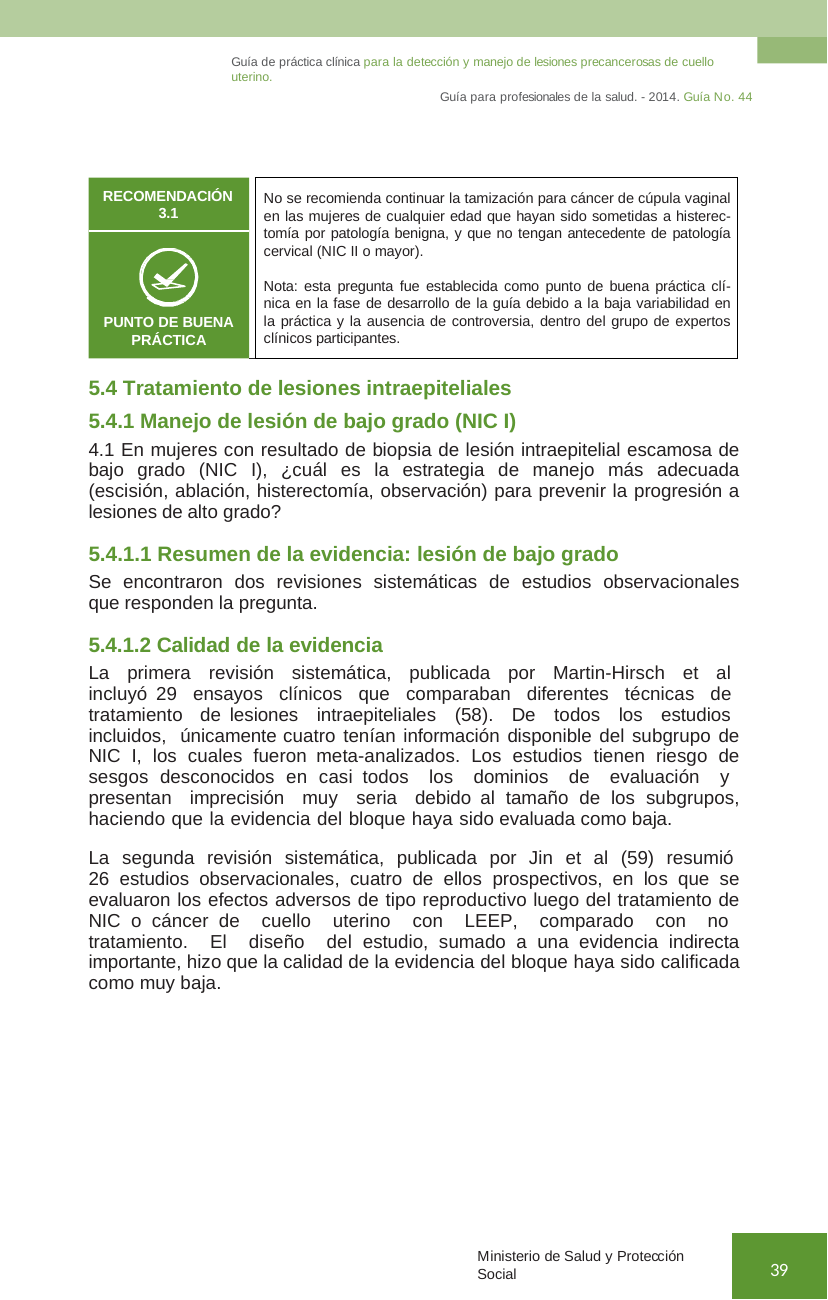

Guía de práctica clínica para la detección y manejo de lesiones precancerosas de cuello uterino.
Guía para profesionales de la salud. - 2014. Guía No. 44

RECOMENDACIÓN 3.1
No se recomienda continuar la tamización para cáncer de cúpula vaginal en las mujeres de cualquier edad que hayan sido sometidas a histerec- tomía por patología benigna, y que no tengan antecedente de patología cervical (NIC II o mayor).

Nota: esta pregunta fue establecida como punto de buena práctica clí- nica en la fase de desarrollo de la guía debido a la baja variabilidad en la práctica y la ausencia de controversia, dentro del grupo de expertos clínicos participantes.

PUNTO DE BUENA PRÁCTICA

5.4 Tratamiento de lesiones intraepiteliales
5.4.1 Manejo de lesión de bajo grado (NIC I)
4.1 En mujeres con resultado de biopsia de lesión intraepitelial escamosa de bajo grado (NIC I), ¿cuál es la estrategia de manejo más adecuada (escisión, ablación, histerectomía, observación) para prevenir la progresión a lesiones de alto grado?

5.4.1.1 Resumen de la evidencia: lesión de bajo grado
Se encontraron dos revisiones sistemáticas de estudios observacionales que responden la pregunta.

5.4.1.2 Calidad de la evidencia
La  primera  revisión  sistemática,  publicada  por  Martin-Hirsch  et  al  incluyó 29  ensayos  clínicos  que  comparaban  diferentes  técnicas  de  tratamiento  de lesiones  intraepiteliales  (58).  De  todos  los  estudios  incluidos,  únicamente cuatro tenían información disponible del subgrupo de NIC I, los cuales fueron meta-analizados. Los estudios tienen riesgo de sesgos desconocidos en casi todos  los  dominios  de  evaluación  y  presentan  imprecisión  muy  seria  debido al tamaño de los subgrupos, haciendo que la evidencia del bloque haya sido evaluada como baja.

La  segunda  revisión  sistemática,  publicada  por  Jin  et  al  (59)  resumió  26 estudios observacionales, cuatro de ellos prospectivos, en los que se evaluaron los efectos adversos de tipo reproductivo luego del tratamiento de NIC o cáncer de  cuello  uterino  con  LEEP,  comparado  con  no  tratamiento.  El  diseño  del estudio, sumado a una evidencia indirecta importante, hizo que la calidad de la evidencia del bloque haya sido calificada como muy baja.

Ministerio de Salud y Protección Social
39